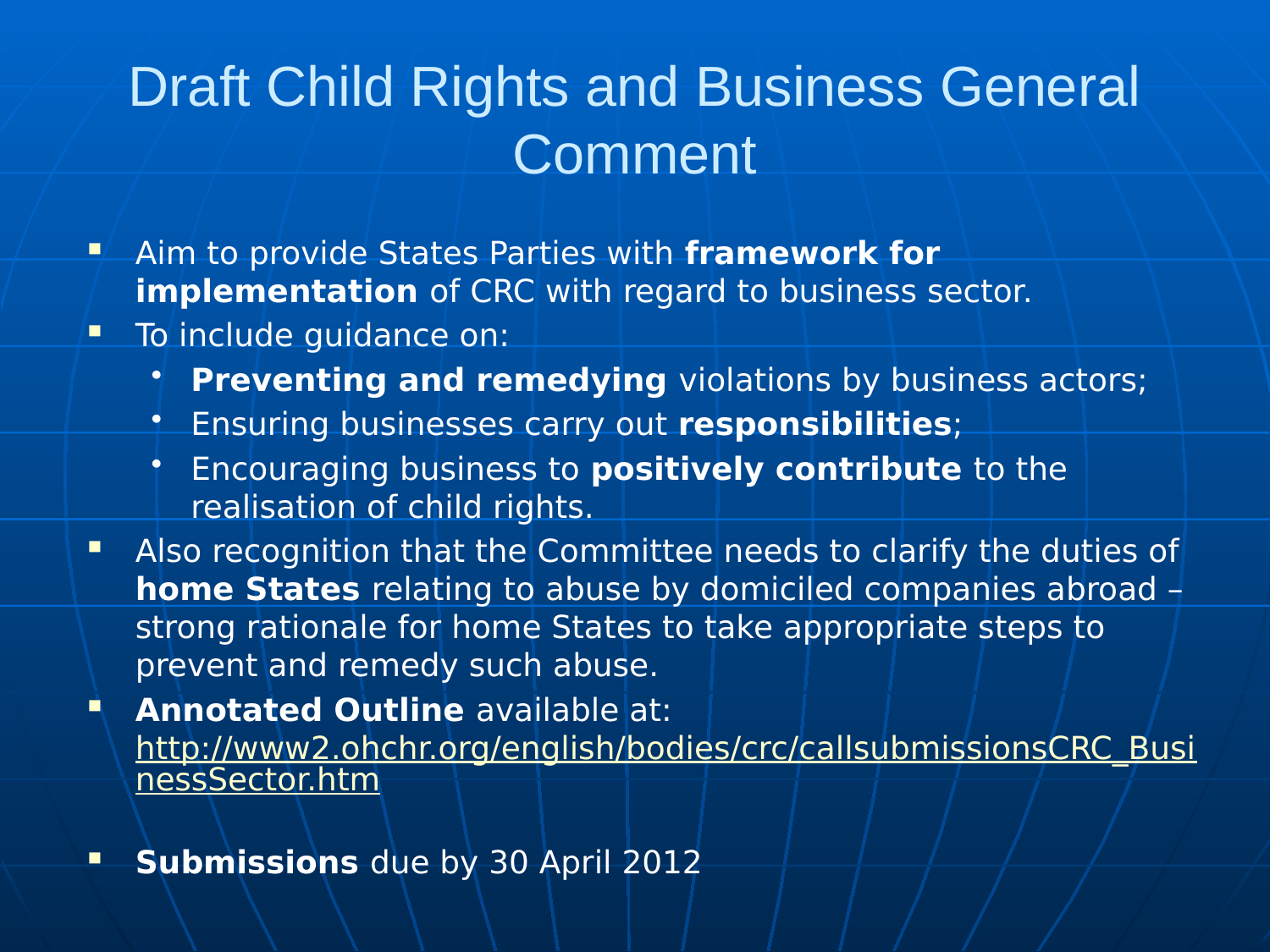

# Draft Child Rights and Business General Comment
Aim to provide States Parties with framework for implementation of CRC with regard to business sector.
To include guidance on:
Preventing and remedying violations by business actors;
Ensuring businesses carry out responsibilities;
Encouraging business to positively contribute to the realisation of child rights.
Also recognition that the Committee needs to clarify the duties of home States relating to abuse by domiciled companies abroad – strong rationale for home States to take appropriate steps to prevent and remedy such abuse.
Annotated Outline available at: http://www2.ohchr.org/english/bodies/crc/callsubmissionsCRC_BusinessSector.htm
Submissions due by 30 April 2012